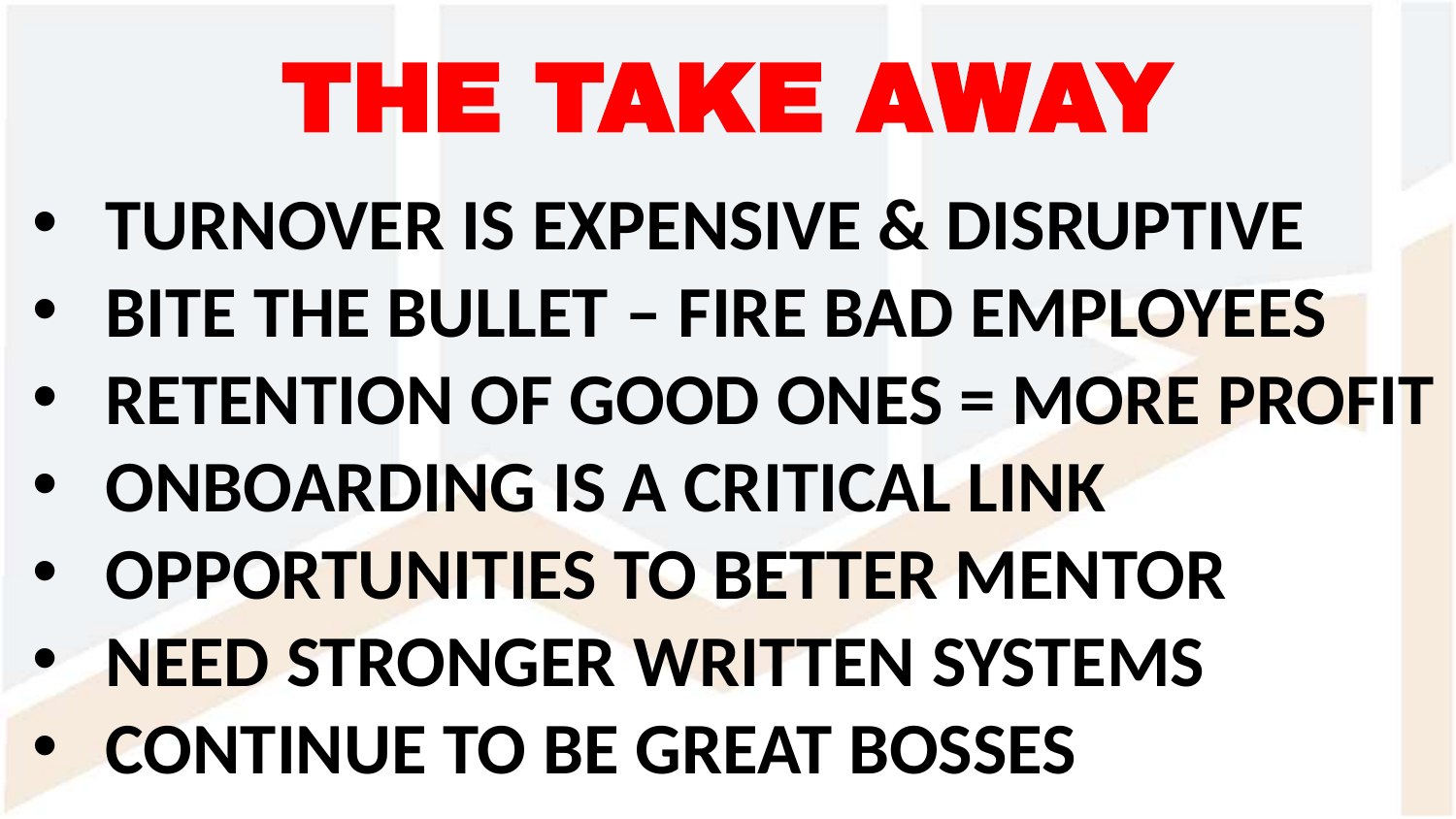

THE TAKE AWAY
TURNOVER IS EXPENSIVE & DISRUPTIVE
BITE THE BULLET – FIRE BAD EMPLOYEES
RETENTION OF GOOD ONES = MORE PROFIT
ONBOARDING IS A CRITICAL LINK
OPPORTUNITIES TO BETTER MENTOR
NEED STRONGER WRITTEN SYSTEMS
CONTINUE TO BE GREAT BOSSES